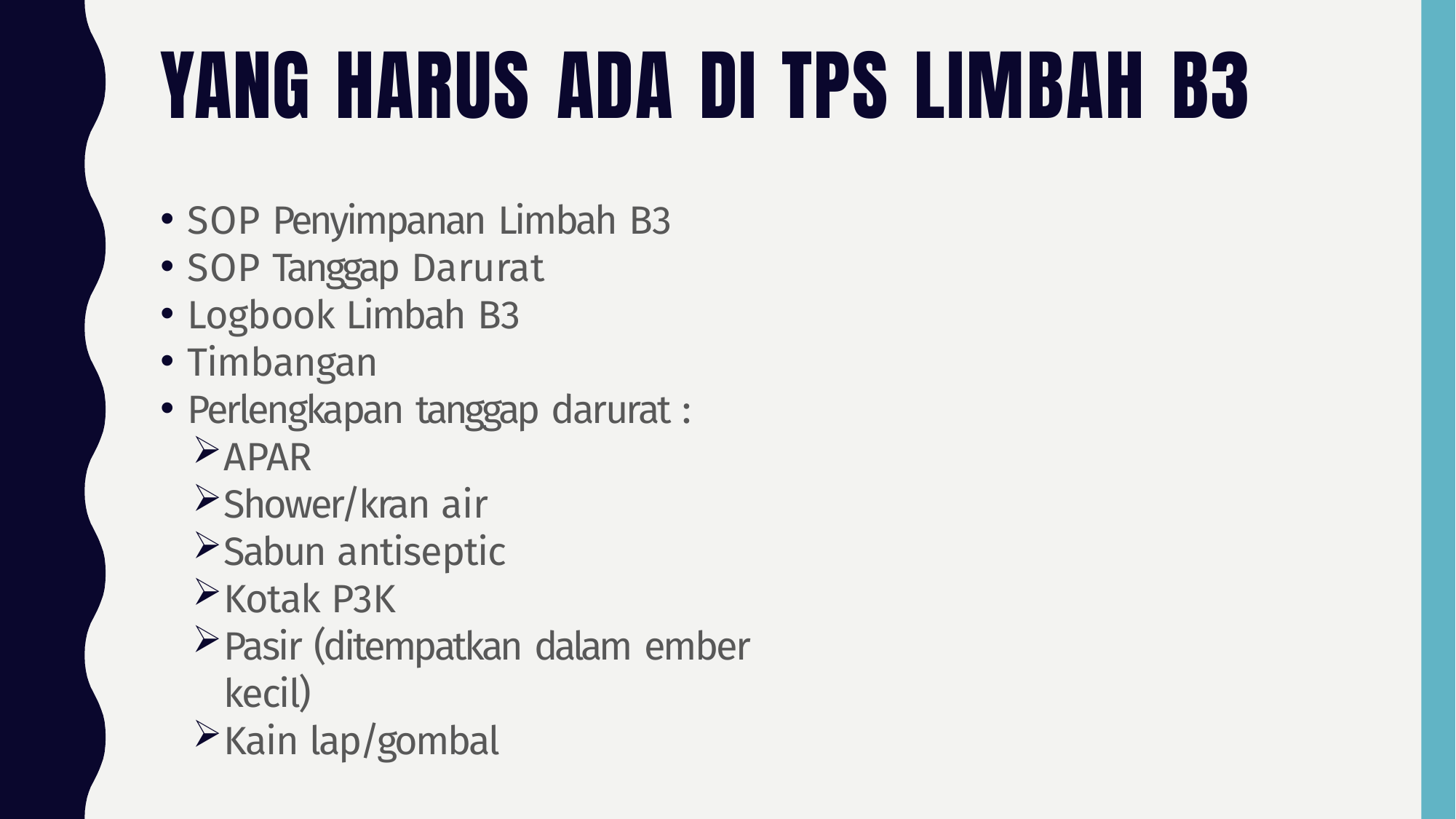

# YANG HARUS ADA DI TPS LIMBAH B3
SOP Penyimpanan Limbah B3
SOP Tanggap Darurat
Logbook Limbah B3
Timbangan
Perlengkapan tanggap darurat :
APAR
Shower/kran air
Sabun antiseptic
Kotak P3K
Pasir (ditempatkan dalam ember kecil)
Kain lap/gombal